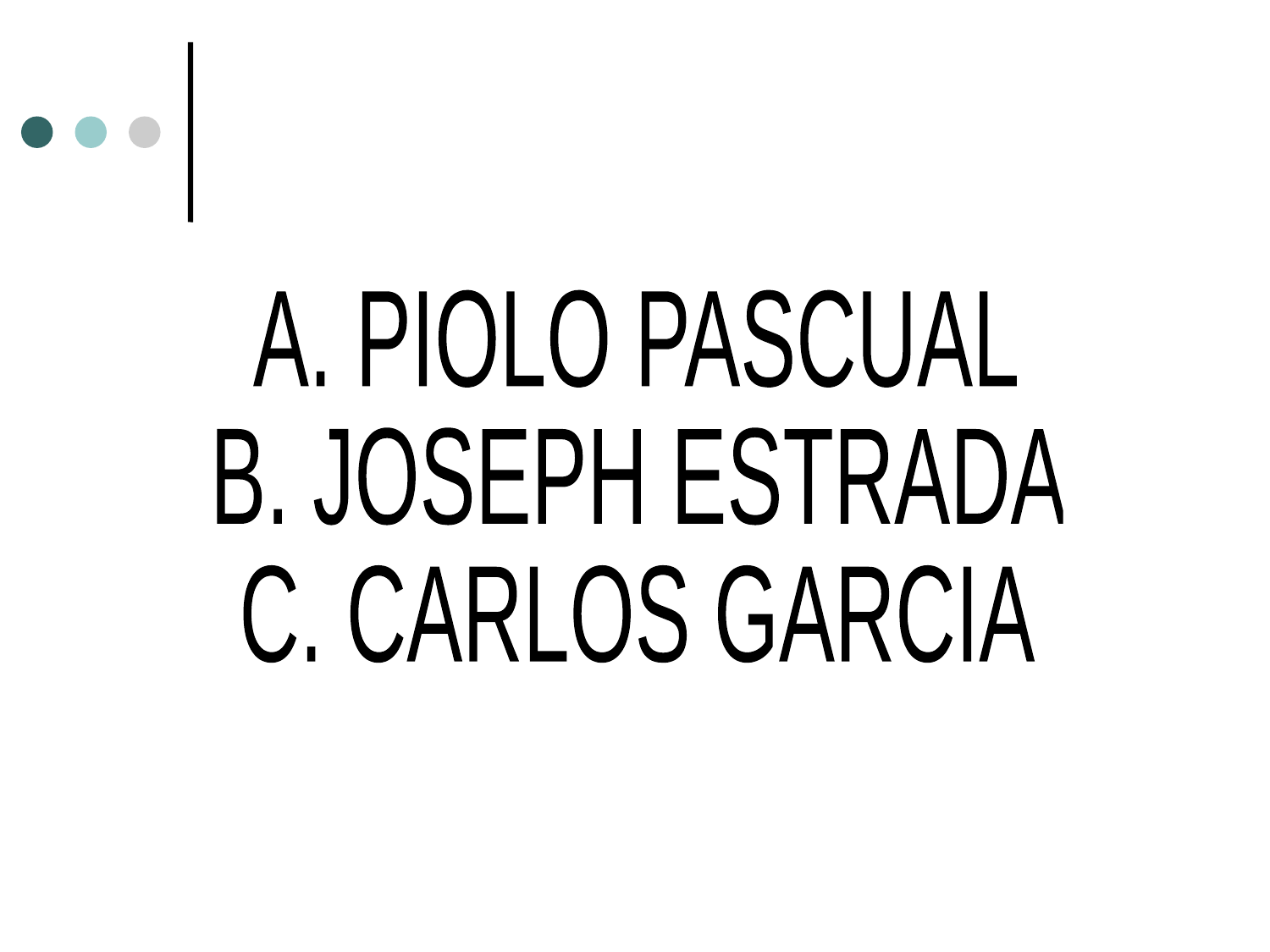

A. PIOLO PASCUAL
B. JOSEPH ESTRADA
C. CARLOS GARCIA